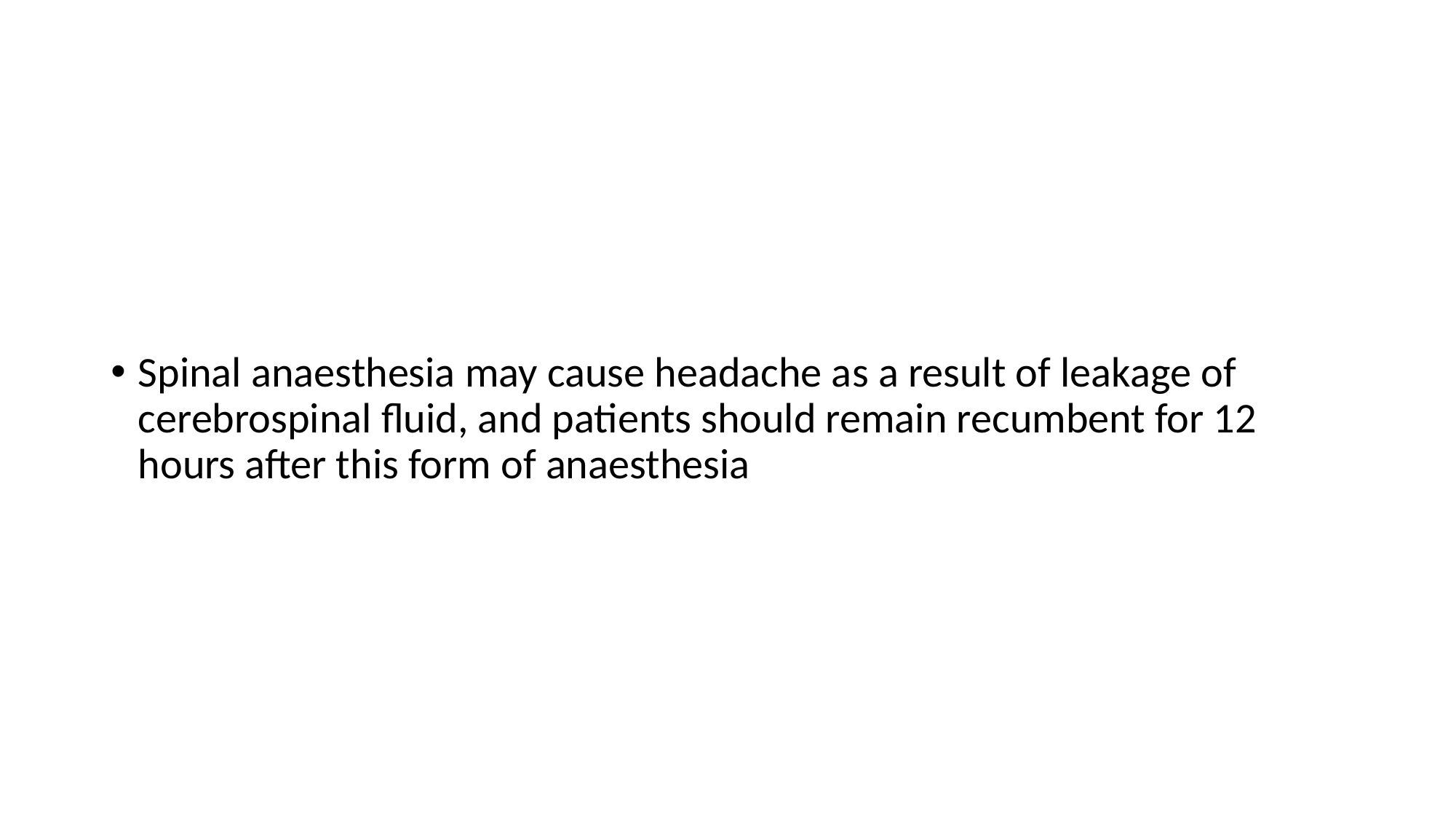

#

Spinal anaesthesia may cause headache as a result of leakage of cerebrospinal fluid, and patients should remain recumbent for 12 hours after this form of anaesthesia